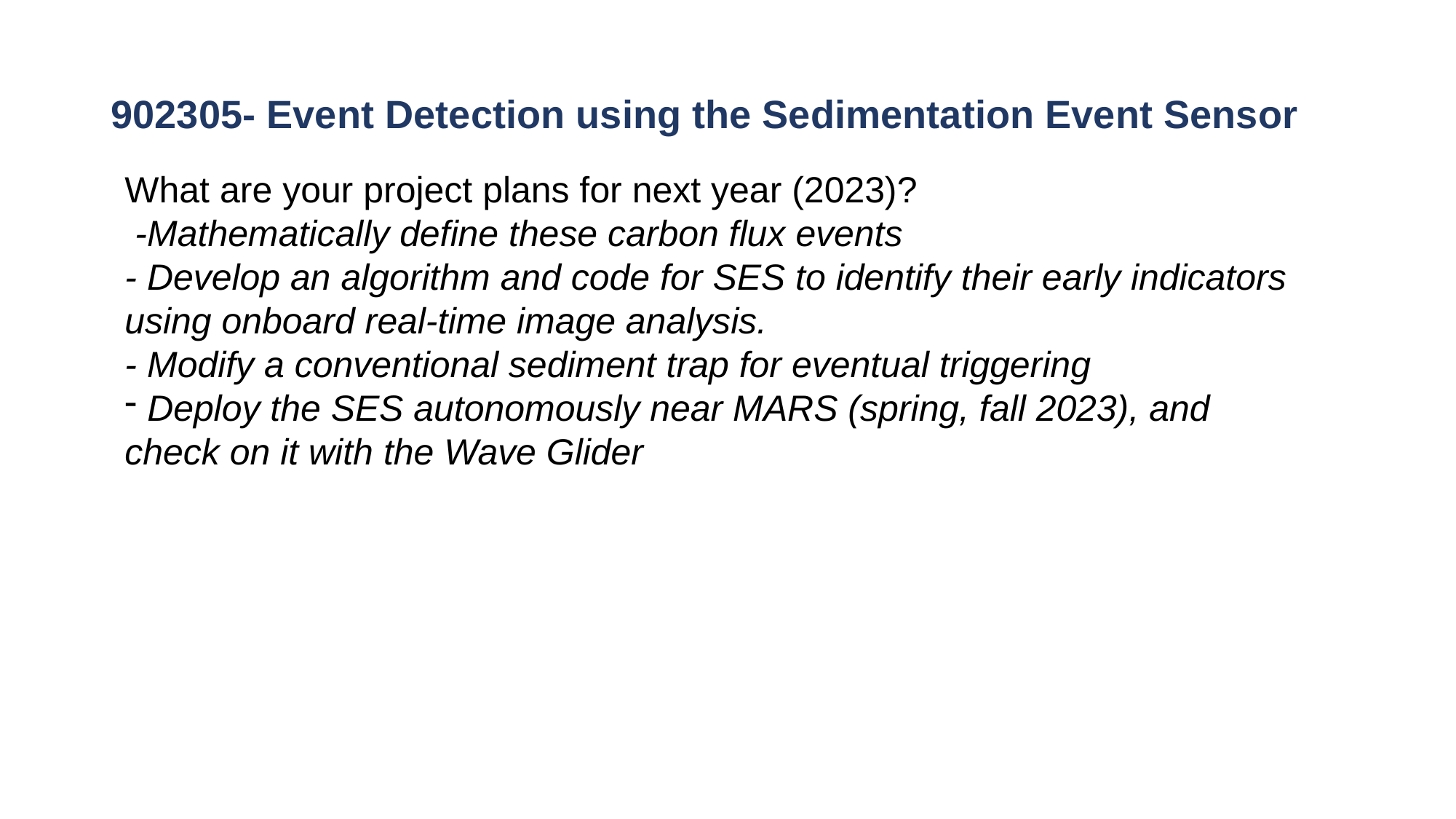

# 902305- Event Detection using the Sedimentation Event Sensor
What are your project plans for next year (2023)?
 -Mathematically define these carbon flux events
- Develop an algorithm and code for SES to identify their early indicators using onboard real-time image analysis.
- Modify a conventional sediment trap for eventual triggering
 Deploy the SES autonomously near MARS (spring, fall 2023), and check on it with the Wave Glider